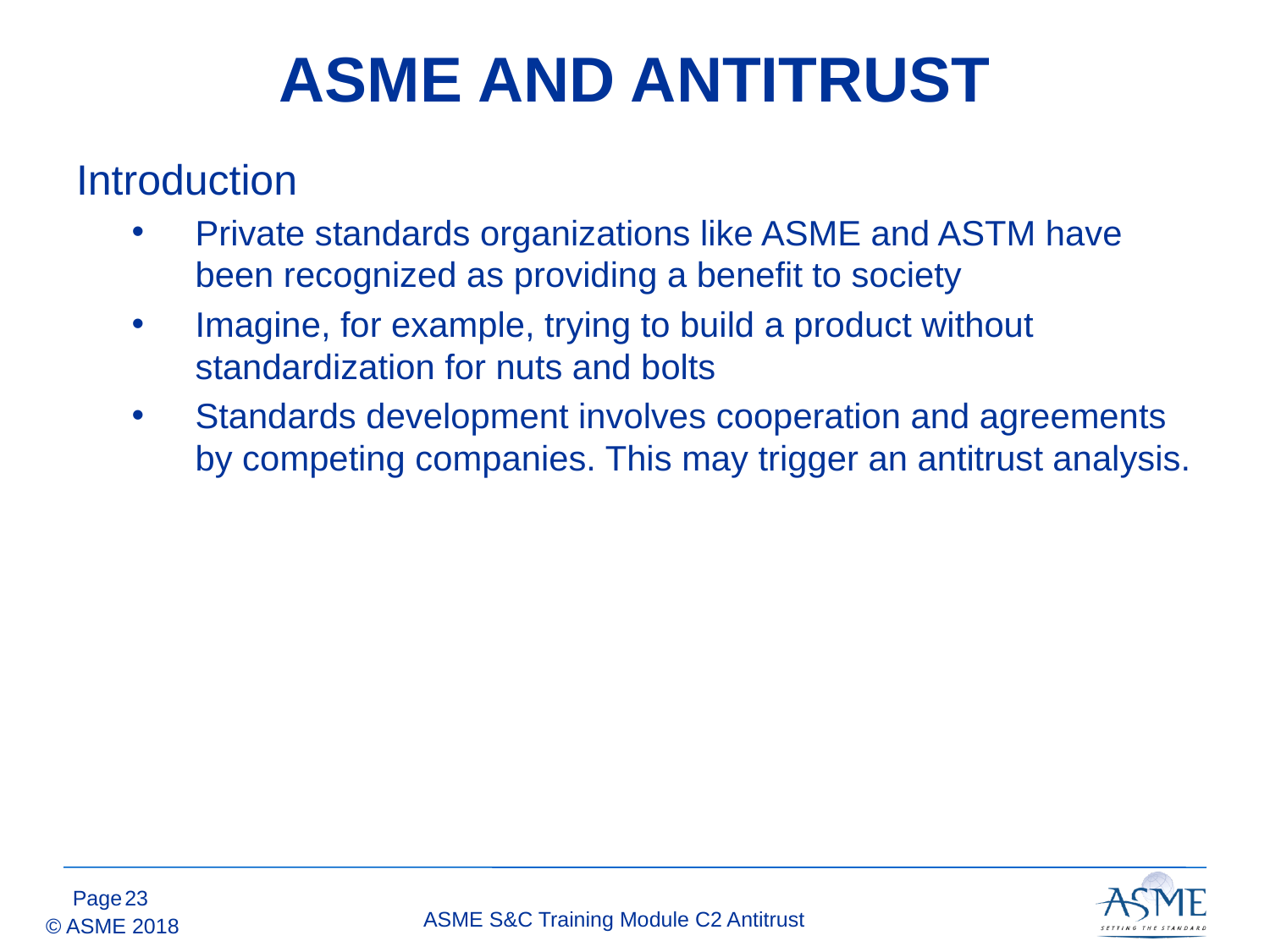

# ASME AND ANTITRUST
Introduction
Private standards organizations like ASME and ASTM have been recognized as providing a benefit to society
Imagine, for example, trying to build a product without standardization for nuts and bolts
Standards development involves cooperation and agreements by competing companies. This may trigger an antitrust analysis.
23
ASME S&C Training Module C2 Antitrust